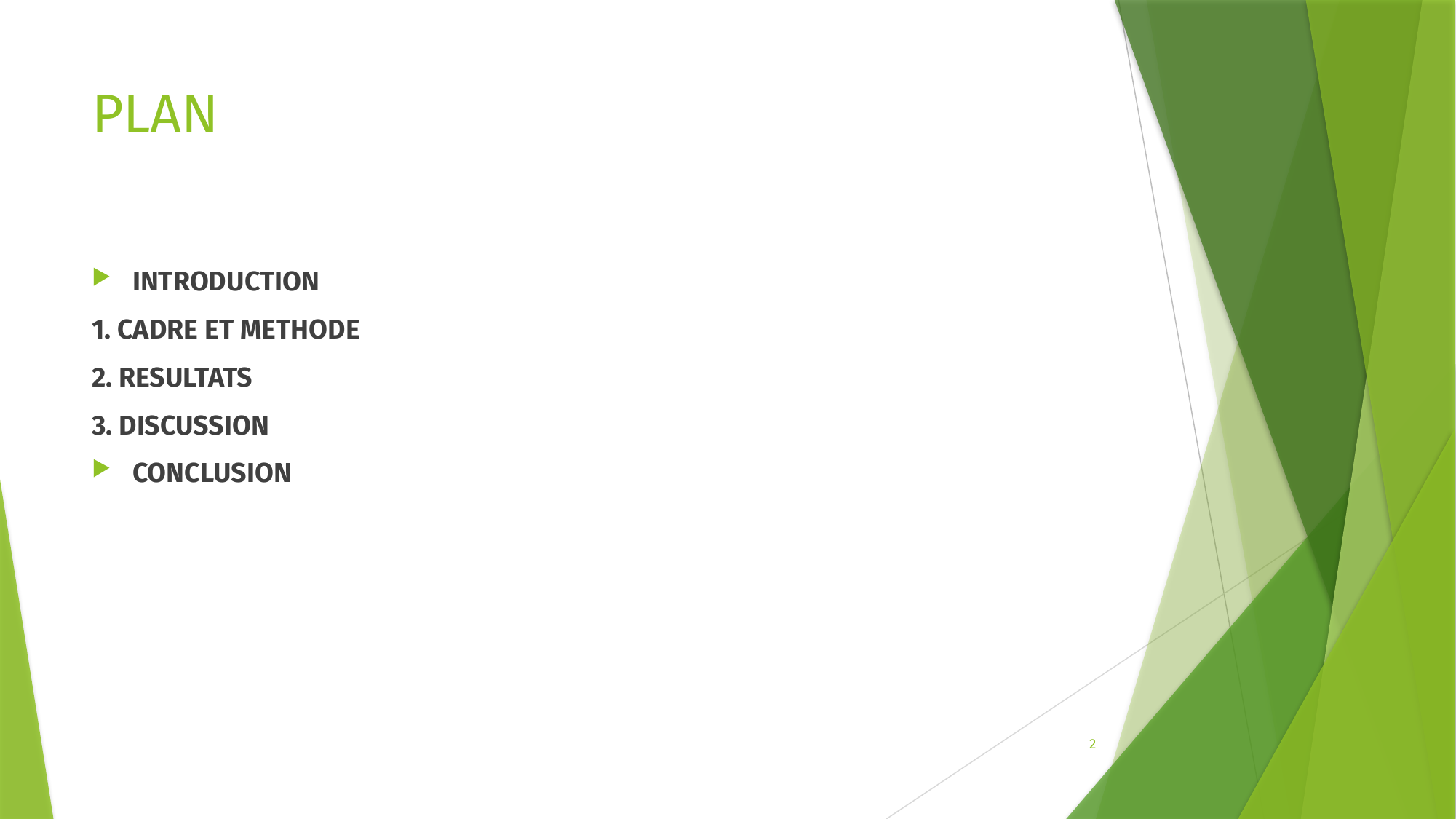

# PLAN
INTRODUCTION
1. CADRE ET METHODE
2. RESULTATS
3. DISCUSSION
CONCLUSION

2